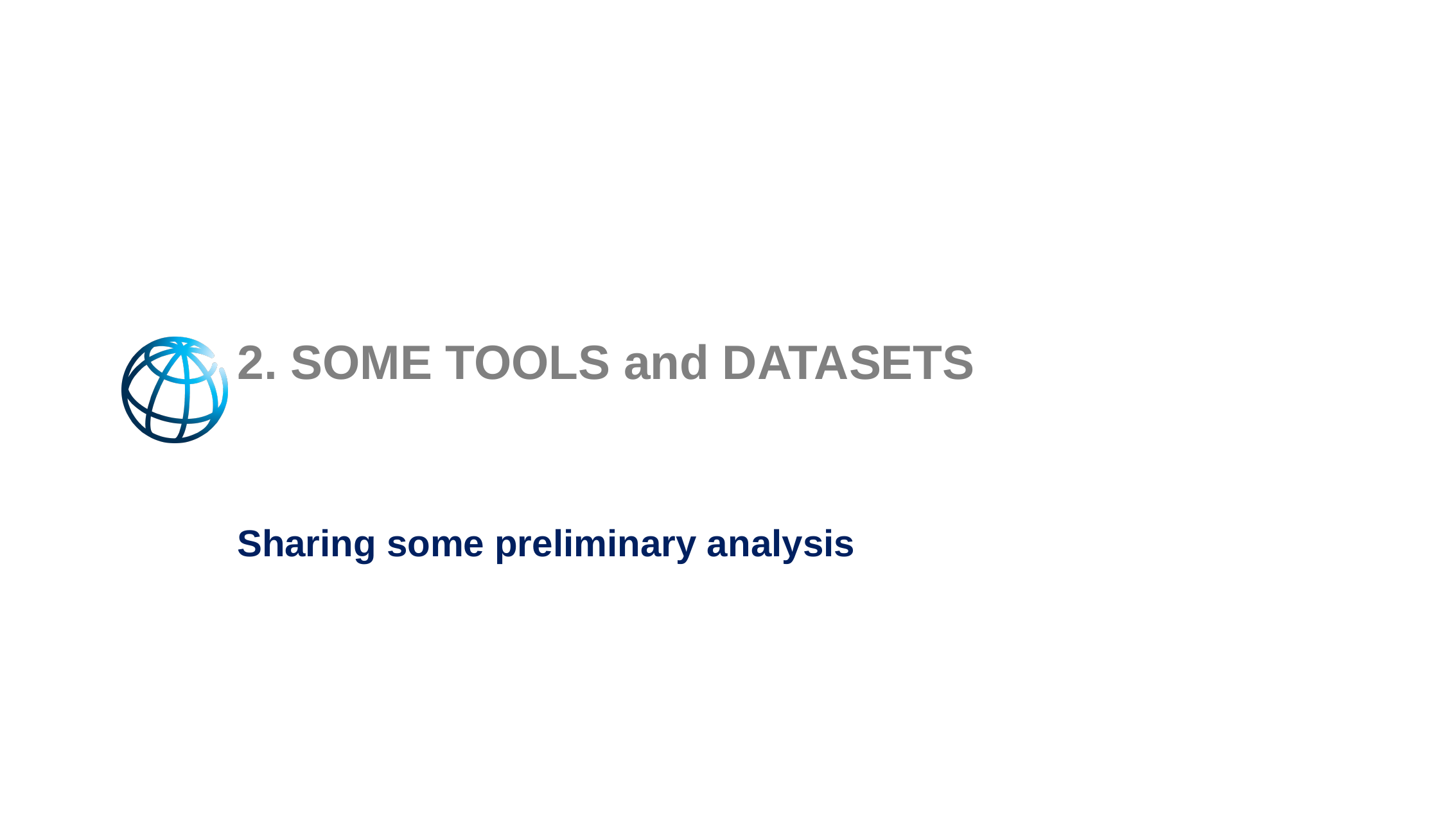

2. SOME TOOLS and DATASETS

Sharing some preliminary analysis